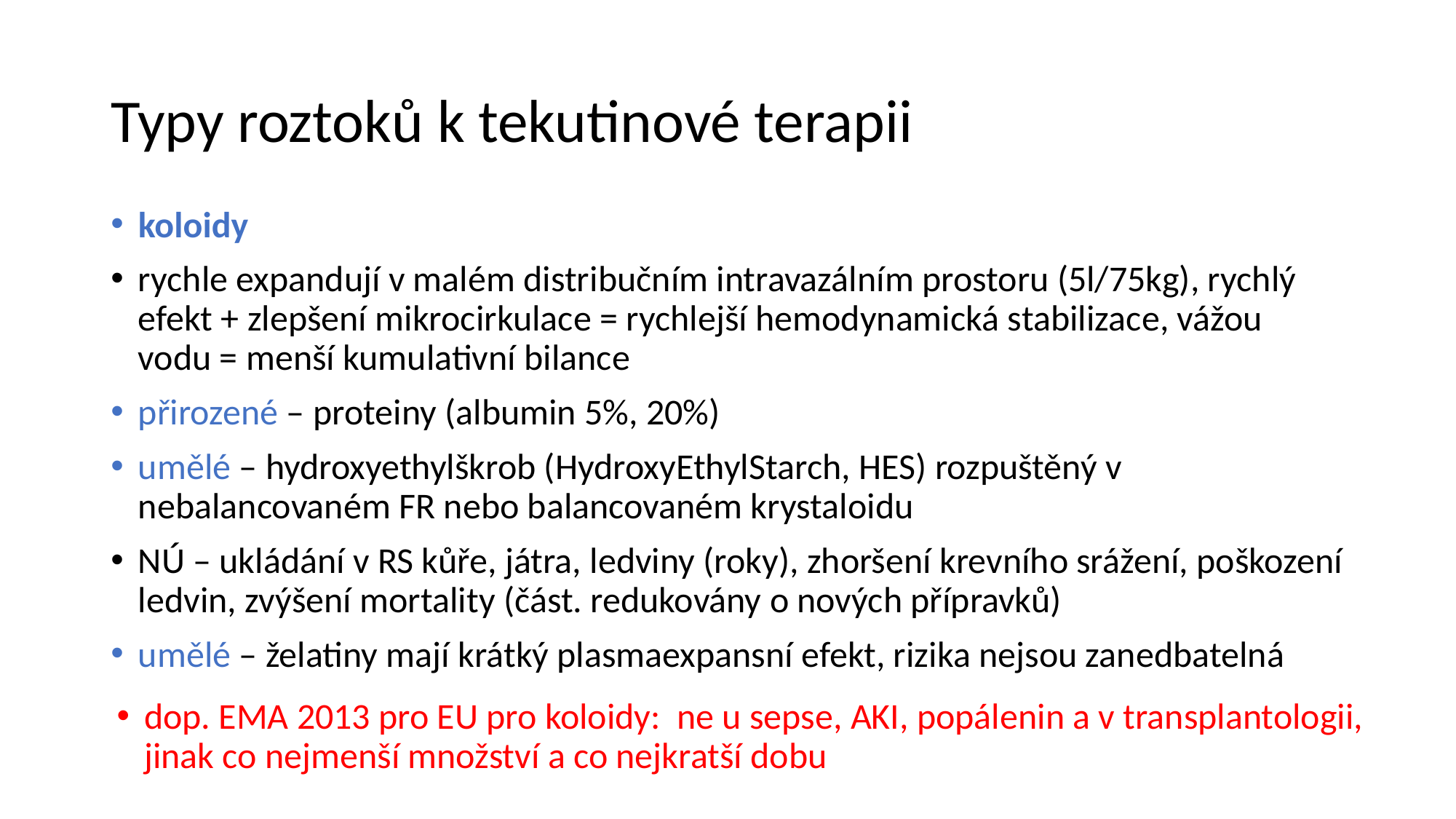

# Typy roztoků k tekutinové terapii
koloidy
rychle expandují v malém distribučním intravazálním prostoru (5l/75kg), rychlý efekt + zlepšení mikrocirkulace = rychlejší hemodynamická stabilizace, vážou vodu = menší kumulativní bilance
přirozené – proteiny (albumin 5%, 20%)
umělé – hydroxyethylškrob (HydroxyEthylStarch, HES) rozpuštěný v nebalancovaném FR nebo balancovaném krystaloidu
NÚ – ukládání v RS kůře, játra, ledviny (roky), zhoršení krevního srážení, poškození ledvin, zvýšení mortality (část. redukovány o nových přípravků)
umělé – želatiny mají krátký plasmaexpansní efekt, rizika nejsou zanedbatelná
dop. EMA 2013 pro EU pro koloidy:  ne u sepse, AKI, popálenin a v transplantologii, jinak co nejmenší množství a co nejkratší dobu